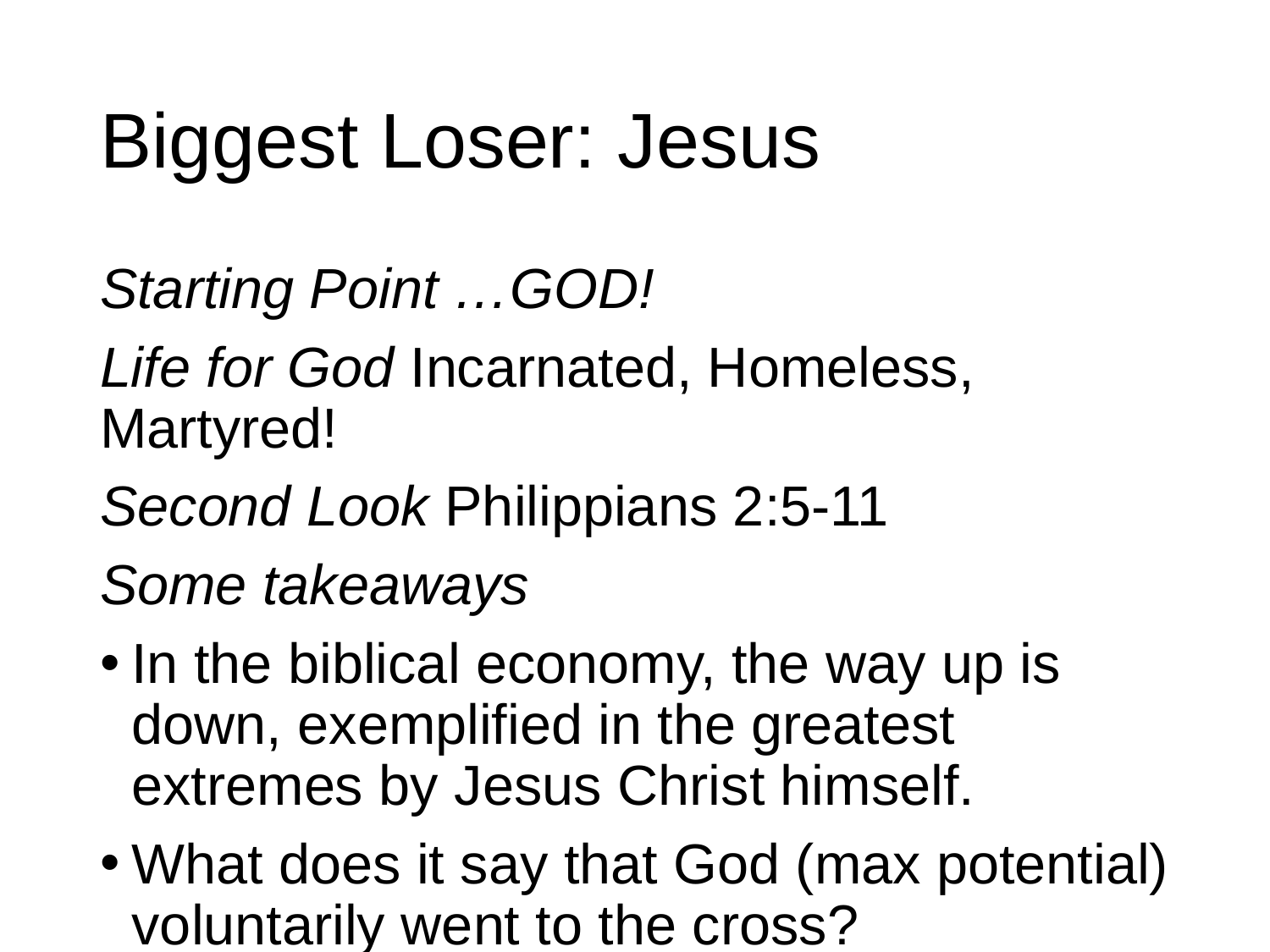

# Biggest Loser: Jesus
Starting Point …GOD!
Life for God Incarnated, Homeless, Martyred!
Second Look Philippians 2:5-11
Some takeaways
In the biblical economy, the way up is down, exemplified in the greatest extremes by Jesus Christ himself.
What does it say that God (max potential) voluntarily went to the cross?